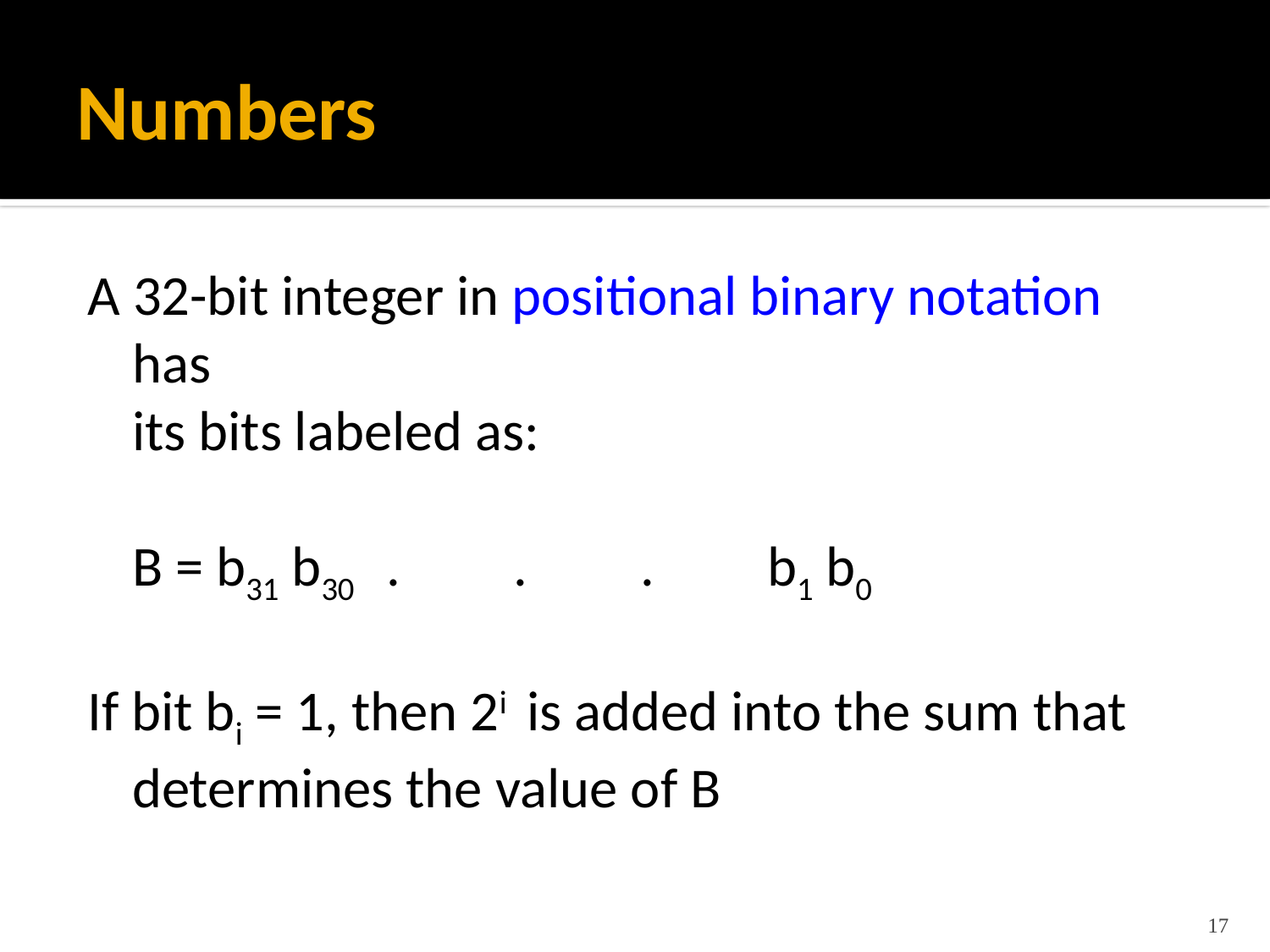

# Numbers
A 32-bit integer in positional binary notation has
its bits labeled as:

	B = b31 b30 	.	.	.	b1 b0

If bit bi = 1, then 2i  is added into the sum that determines the value of B
17